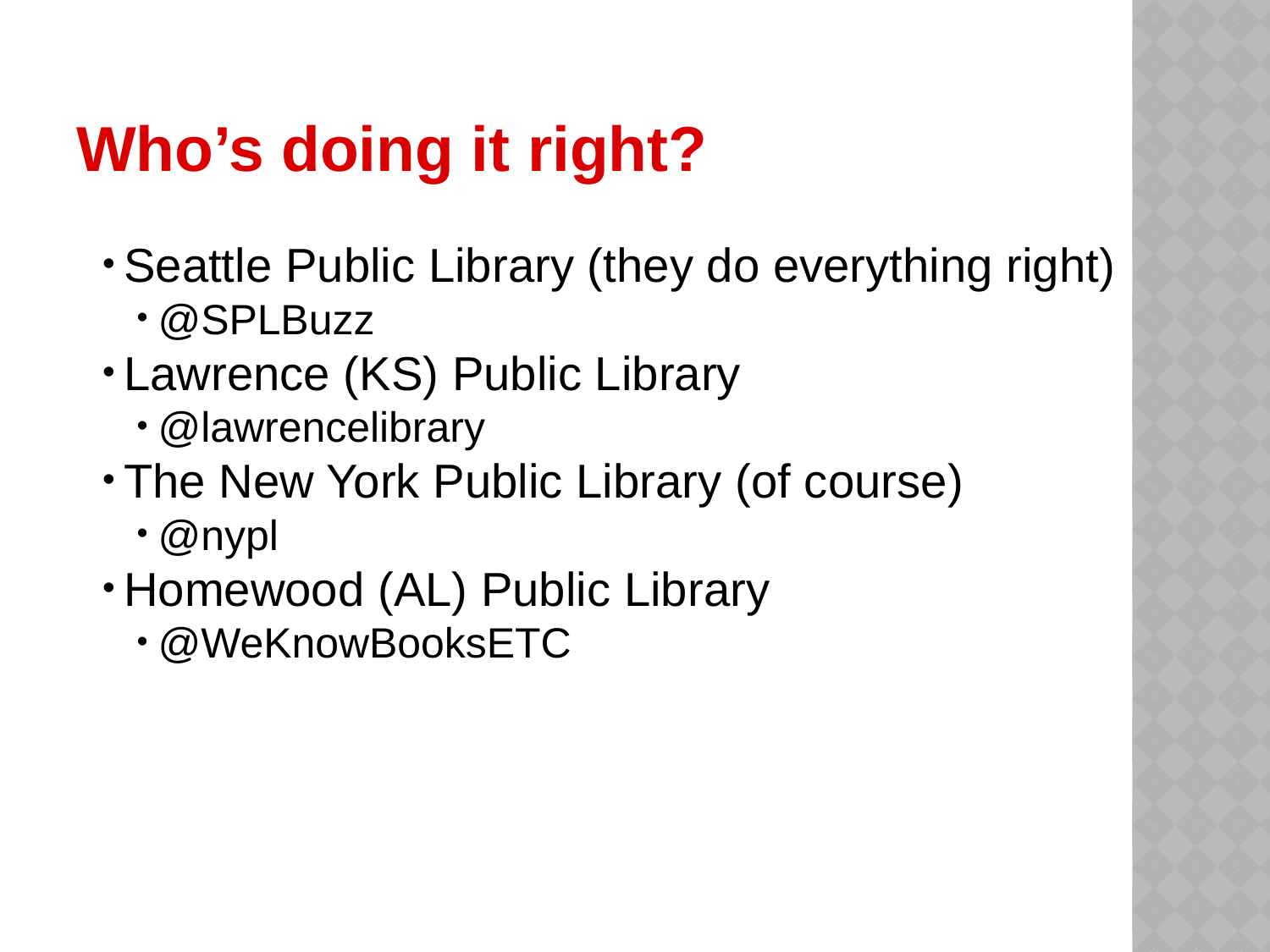

# Who’s doing it right?
Seattle Public Library (they do everything right)
@SPLBuzz
Lawrence (KS) Public Library
@lawrencelibrary
The New York Public Library (of course)
@nypl
Homewood (AL) Public Library
@WeKnowBooksETC